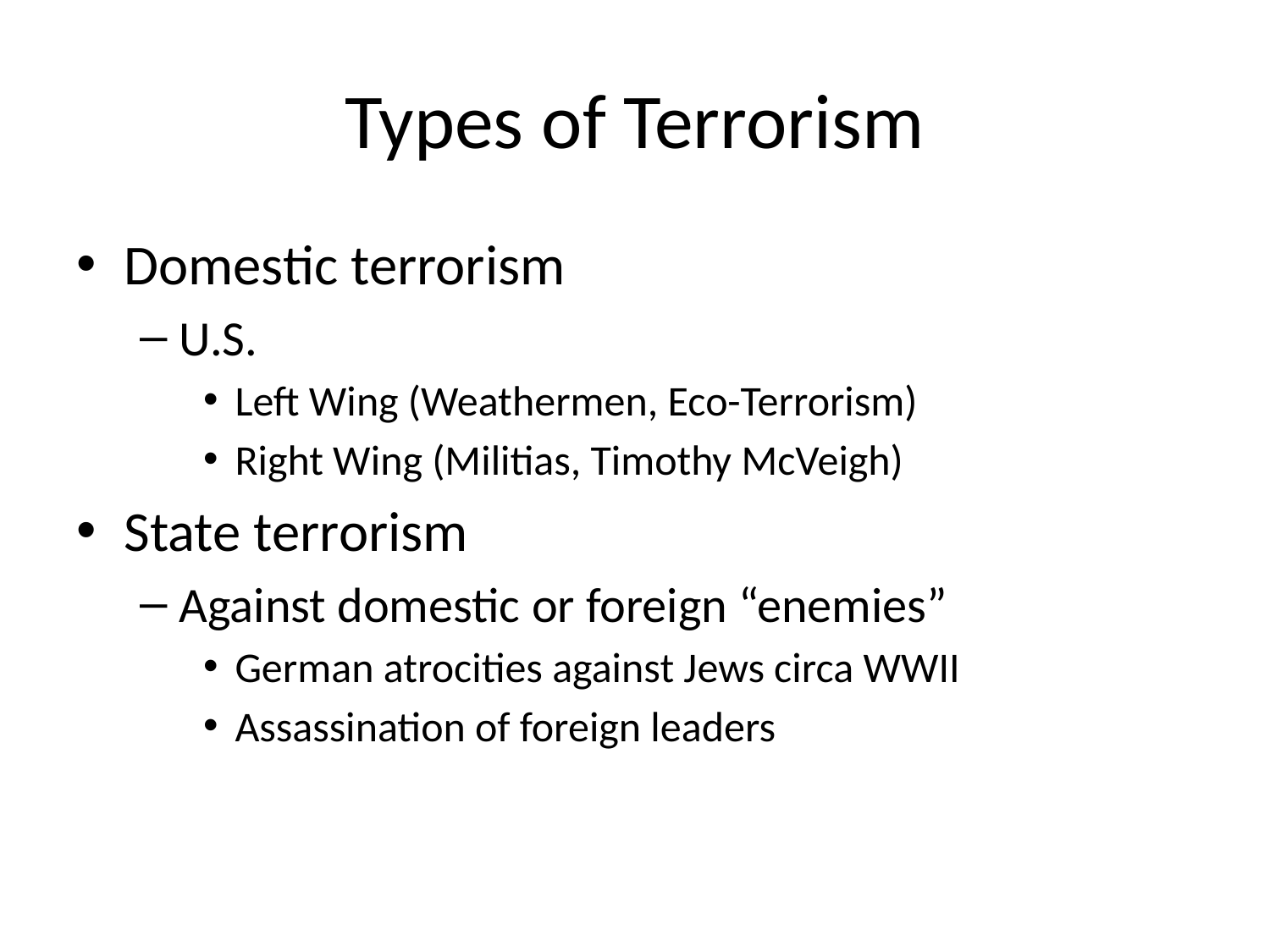

# Types of Terrorism
Domestic terrorism
U.S.
Left Wing (Weathermen, Eco-Terrorism)
Right Wing (Militias, Timothy McVeigh)
State terrorism
Against domestic or foreign “enemies”
German atrocities against Jews circa WWII
Assassination of foreign leaders